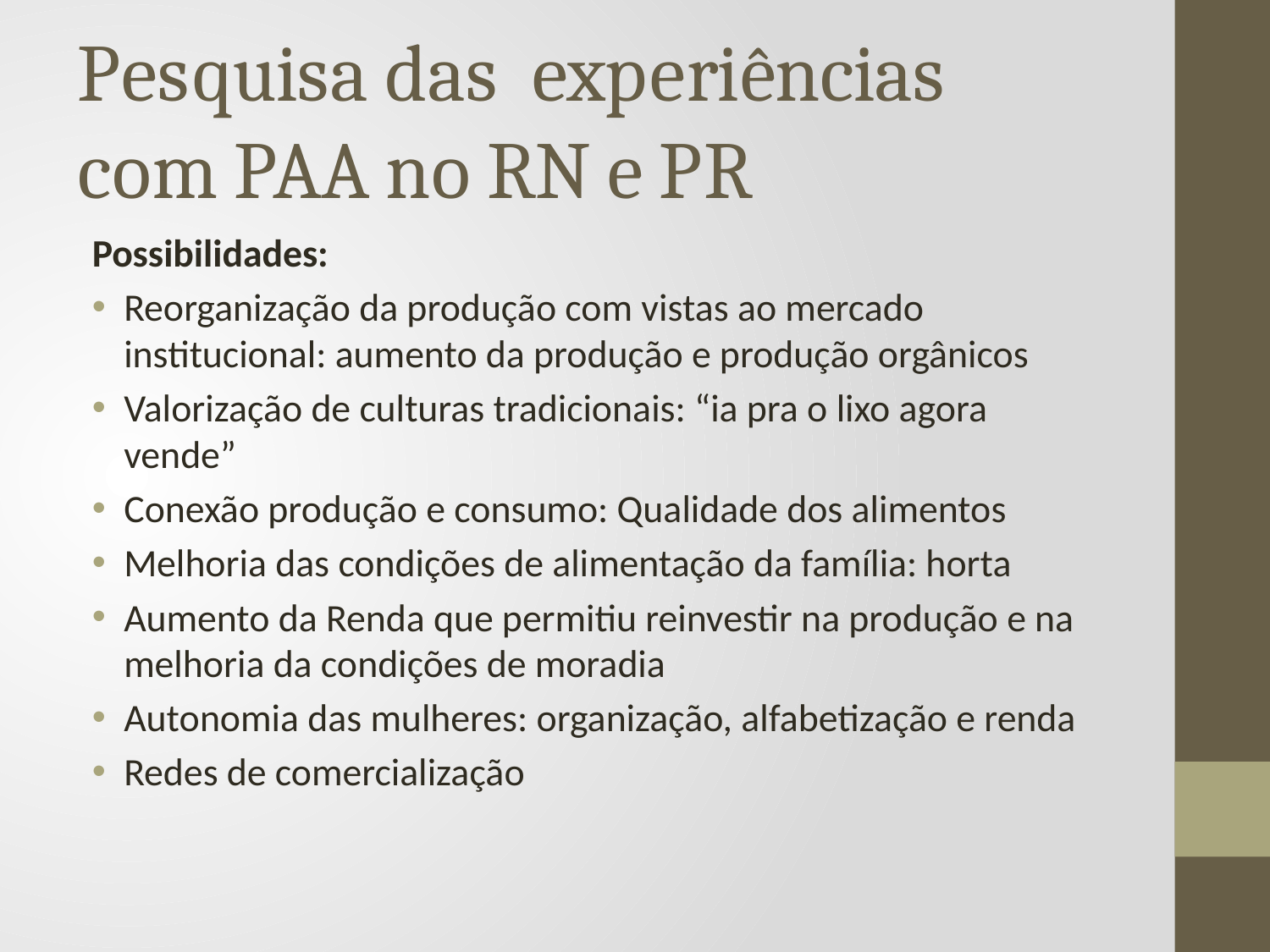

# Pesquisa das  experiências  com PAA no RN e PR
Possibilidades:
Reorganização da produção com vistas ao mercado institucional: aumento da produção e produção orgânicos
Valorização de culturas tradicionais: “ia pra o lixo agora vende”
Conexão produção e consumo: Qualidade dos alimentos
Melhoria das condições de alimentação da família: horta
Aumento da Renda que permitiu reinvestir na produção e na melhoria da condições de moradia
Autonomia das mulheres: organização, alfabetização e renda
Redes de comercialização